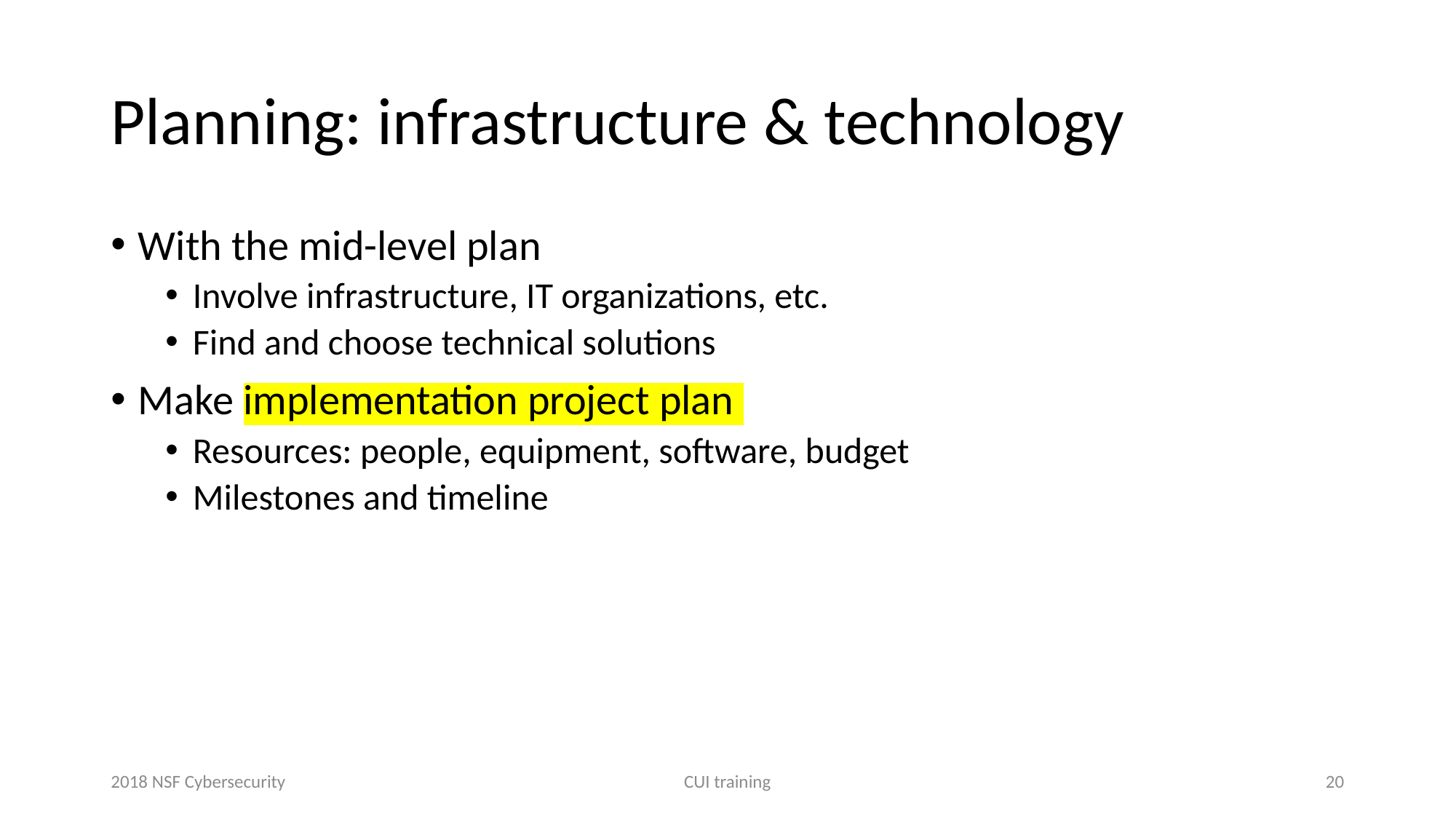

# Planning: infrastructure & technology
With the mid-level plan
Involve infrastructure, IT organizations, etc.
Find and choose technical solutions
Make implementation project plan
Resources: people, equipment, software, budget
Milestones and timeline

2018 NSF Cybersecurity
CUI training
20